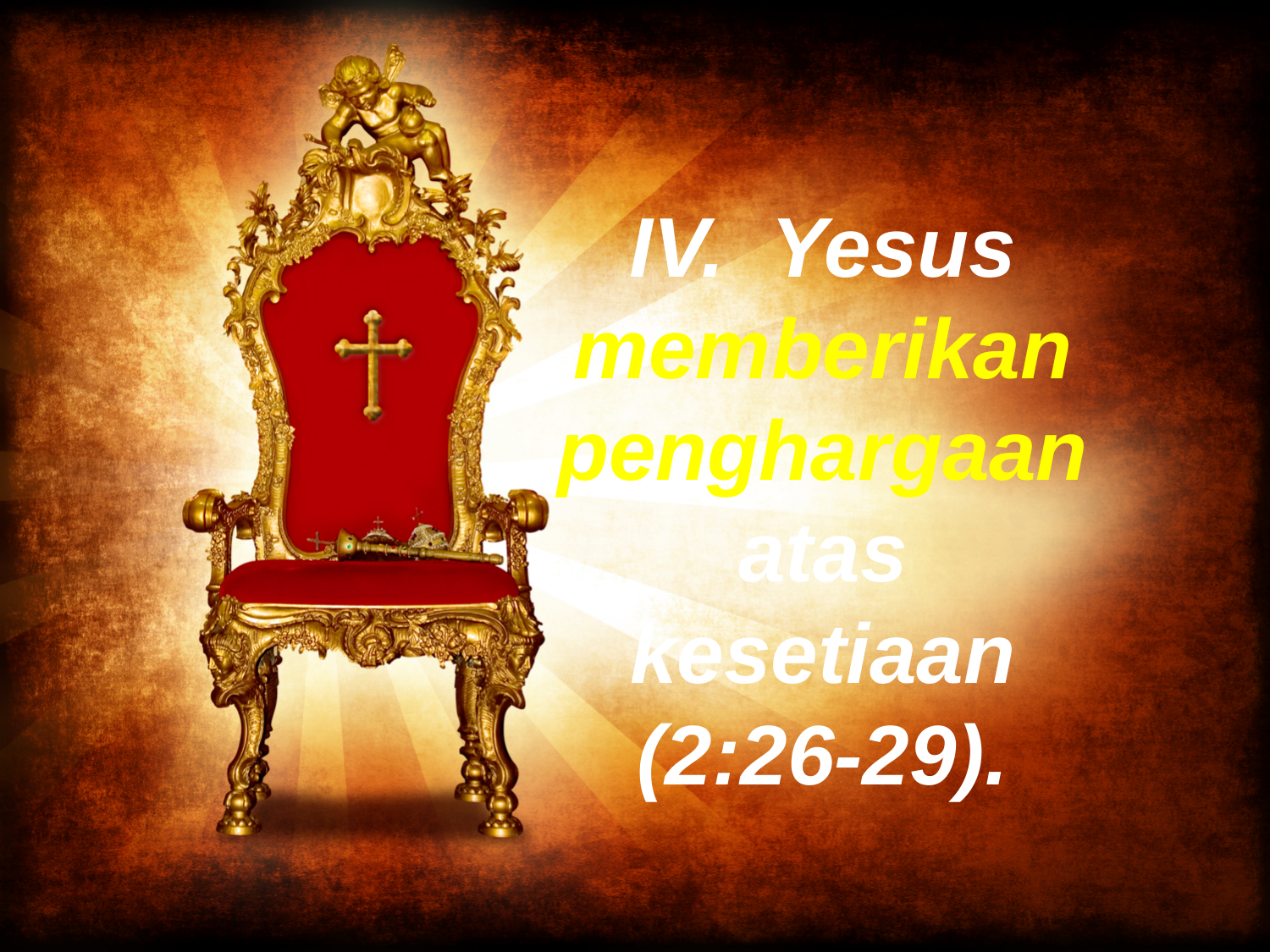

# IV.  Yesus memberikan penghargaan atas kesetiaan (2:26-29).